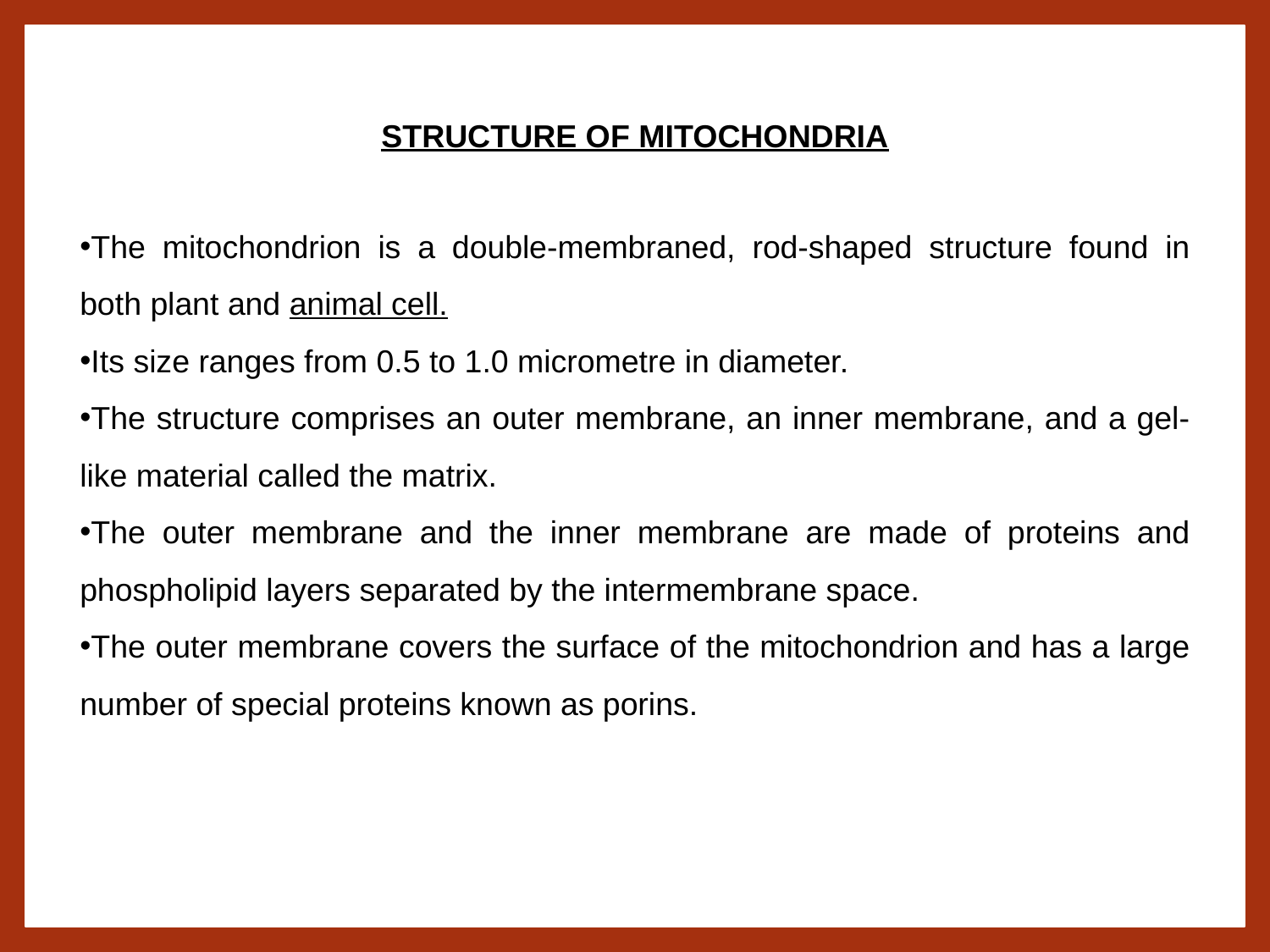

STRUCTURE OF MITOCHONDRIA
The mitochondrion is a double-membraned, rod-shaped structure found in both plant and animal cell.
Its size ranges from 0.5 to 1.0 micrometre in diameter.
The structure comprises an outer membrane, an inner membrane, and a gel-like material called the matrix.
The outer membrane and the inner membrane are made of proteins and phospholipid layers separated by the intermembrane space.
The outer membrane covers the surface of the mitochondrion and has a large number of special proteins known as porins.